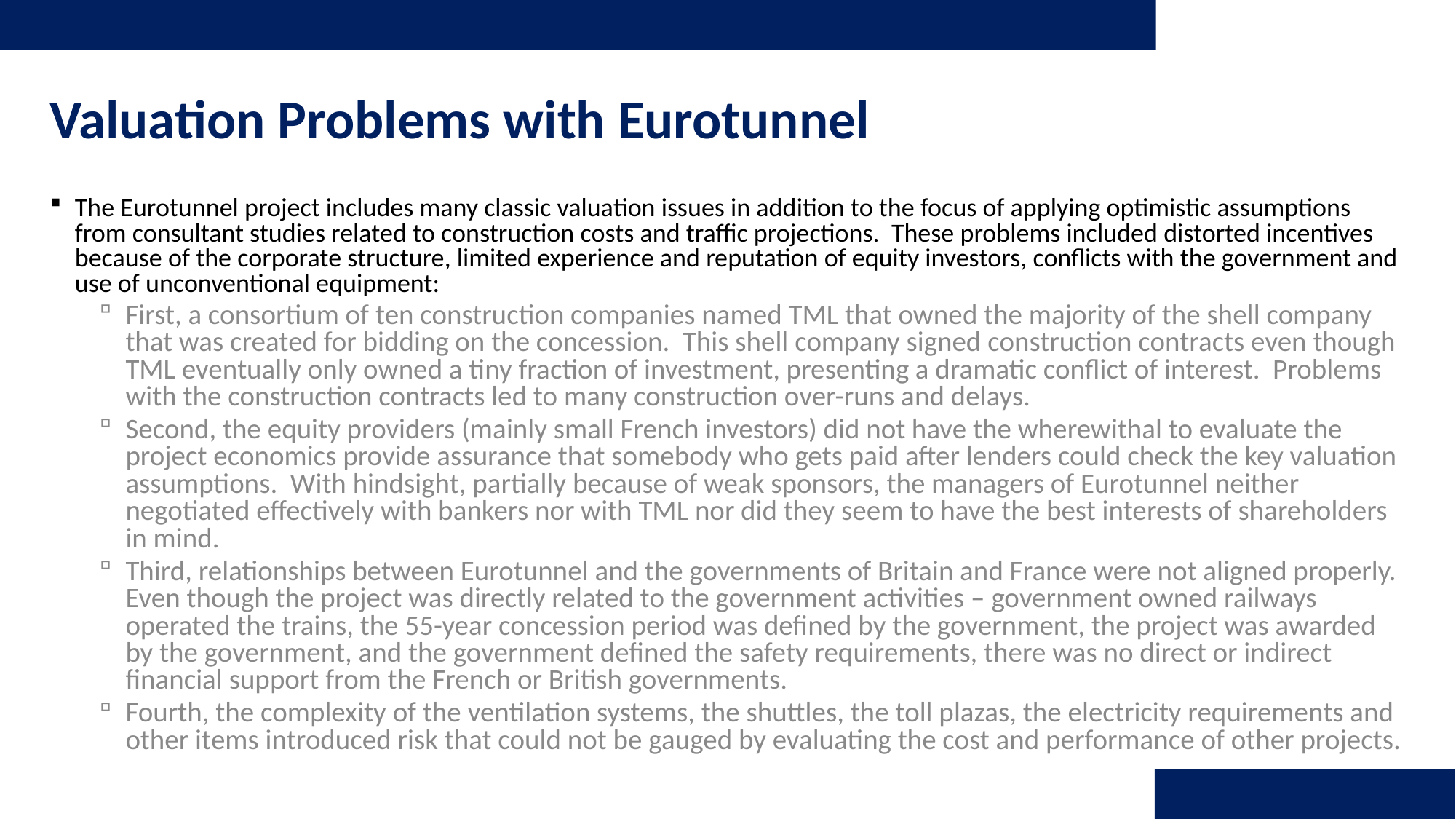

# Valuation Problems with Eurotunnel
The Eurotunnel project includes many classic valuation issues in addition to the focus of applying optimistic assumptions from consultant studies related to construction costs and traffic projections.  These problems included distorted incentives because of the corporate structure, limited experience and reputation of equity investors, conflicts with the government and use of unconventional equipment:
First, a consortium of ten construction companies named TML that owned the majority of the shell company that was created for bidding on the concession.  This shell company signed construction contracts even though TML eventually only owned a tiny fraction of investment, presenting a dramatic conflict of interest.  Problems with the construction contracts led to many construction over-runs and delays.
Second, the equity providers (mainly small French investors) did not have the wherewithal to evaluate the project economics provide assurance that somebody who gets paid after lenders could check the key valuation assumptions.  With hindsight, partially because of weak sponsors, the managers of Eurotunnel neither negotiated effectively with bankers nor with TML nor did they seem to have the best interests of shareholders in mind.
Third, relationships between Eurotunnel and the governments of Britain and France were not aligned properly.  Even though the project was directly related to the government activities – government owned railways operated the trains, the 55-year concession period was defined by the government, the project was awarded by the government, and the government defined the safety requirements, there was no direct or indirect financial support from the French or British governments.
Fourth, the complexity of the ventilation systems, the shuttles, the toll plazas, the electricity requirements and other items introduced risk that could not be gauged by evaluating the cost and performance of other projects.